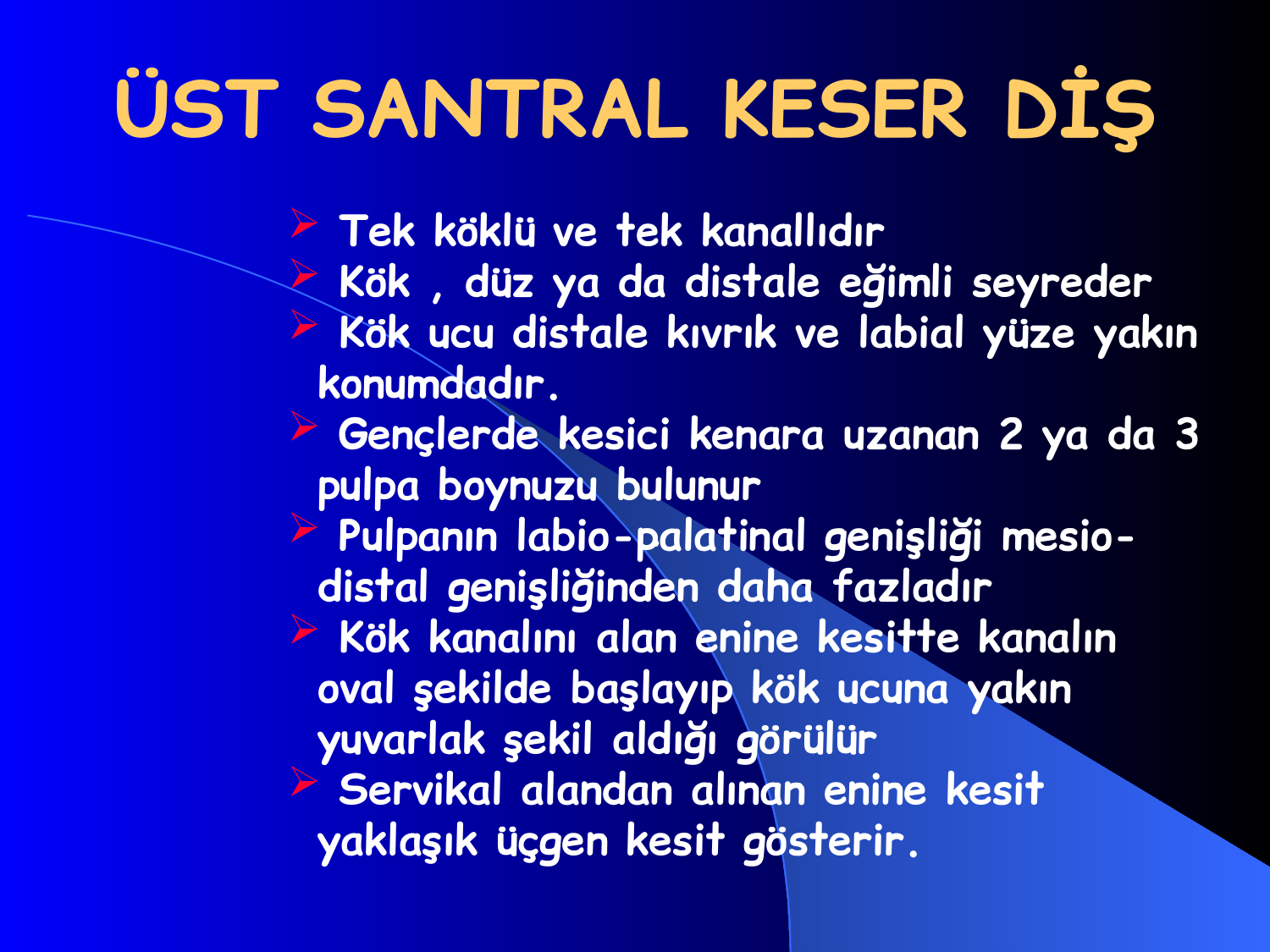

# ÜST SANTRAL KESER DİŞ

 Tek köklü ve tek kanallıdır
 Kök , düz ya da distale eğimli seyreder
 Kök ucu distale kıvrık ve labial yüze yakın konumdadır.
 Gençlerde kesici kenara uzanan 2 ya da 3 pulpa boynuzu bulunur
 Pulpanın labio-palatinal genişliği mesio-distal genişliğinden daha fazladır
 Kök kanalını alan enine kesitte kanalın oval şekilde başlayıp kök ucuna yakın yuvarlak şekil aldığı görülür
 Servikal alandan alınan enine kesit yaklaşık üçgen kesit gösterir.

.